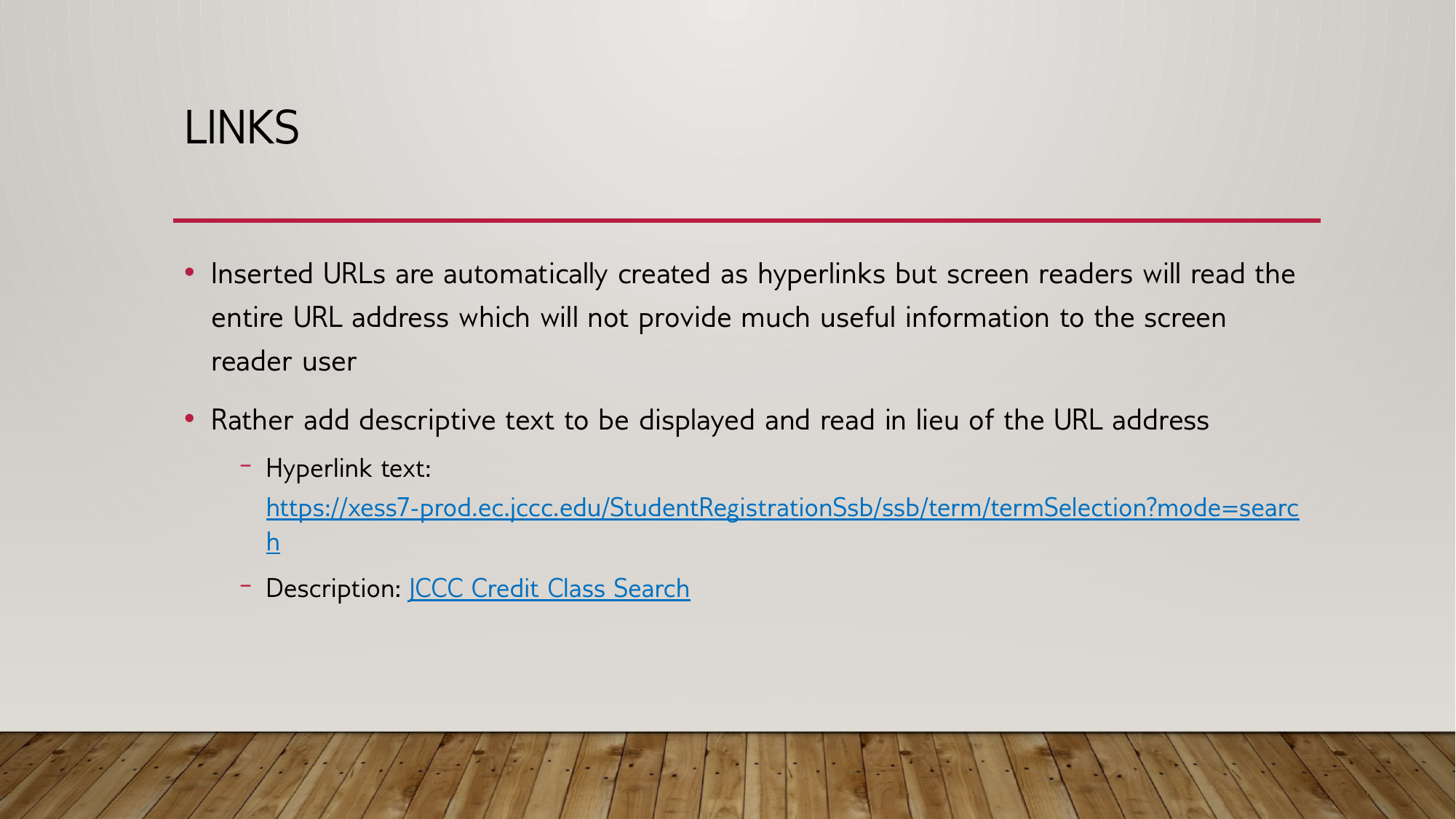

# Links
Inserted URLs are automatically created as hyperlinks but screen readers will read the entire URL address which will not provide much useful information to the screen reader user
Rather add descriptive text to be displayed and read in lieu of the URL address
Hyperlink text: https://xess7-prod.ec.jccc.edu/StudentRegistrationSsb/ssb/term/termSelection?mode=search
Description: JCCC Credit Class Search